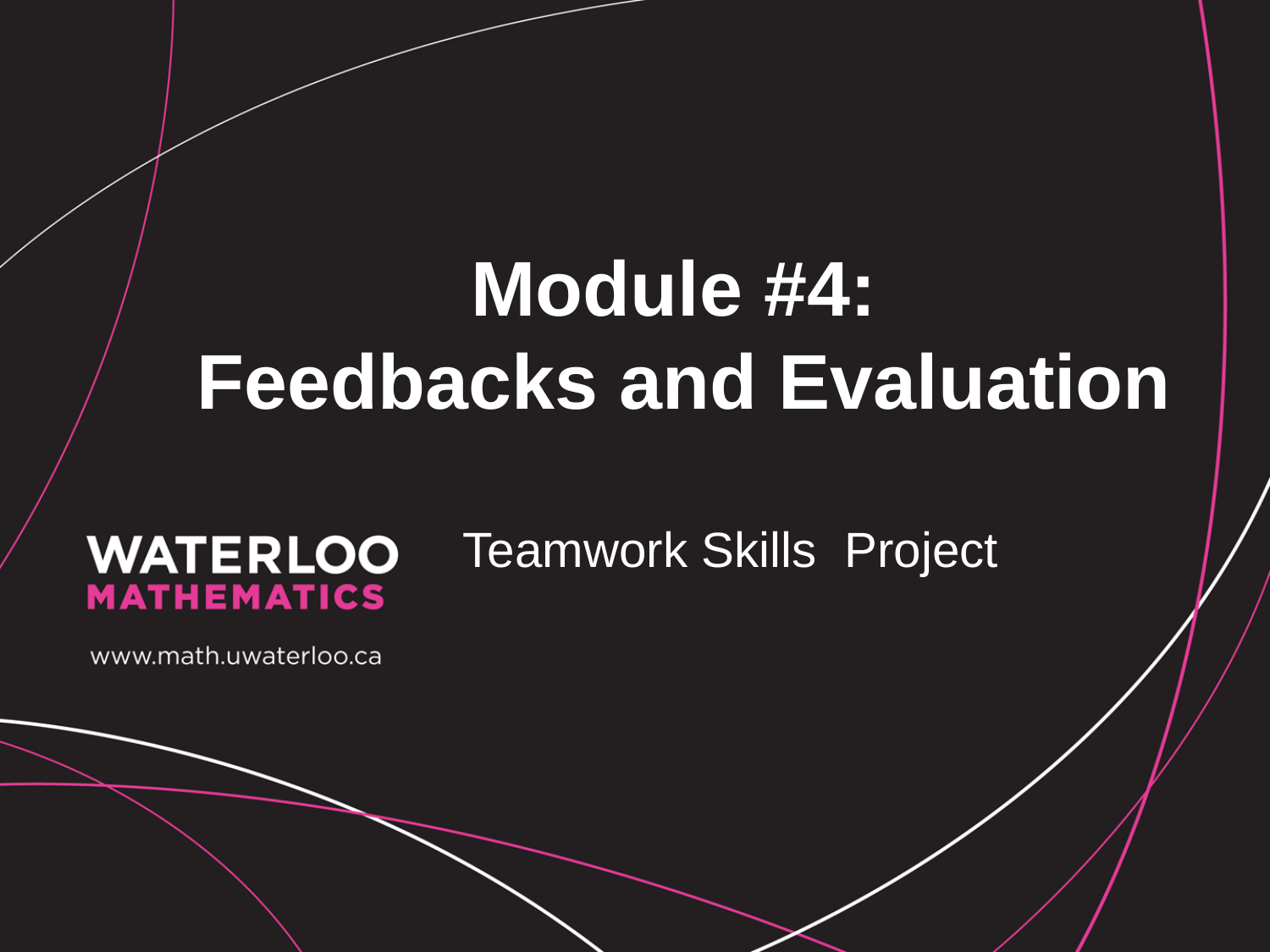

# Module #4: Feedbacks and Evaluation
Teamwork Skills  Project